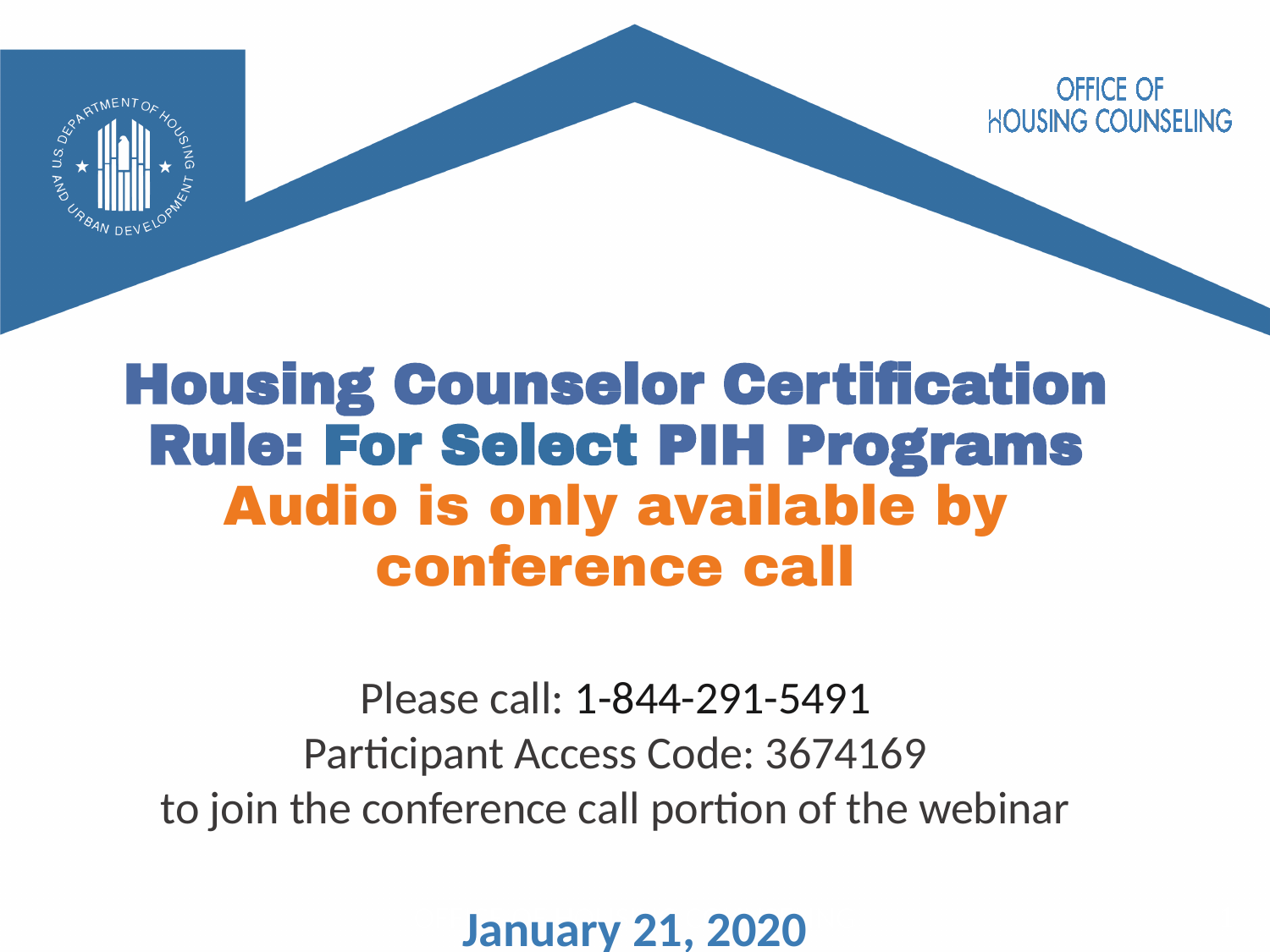

# Housing Counselor Certification Rule: For Select PIH Programs Audio is only available by conference call
Please call: 1-844-291-5491
Participant Access Code: 3674169
to join the conference call portion of the webinar

January 21, 2020